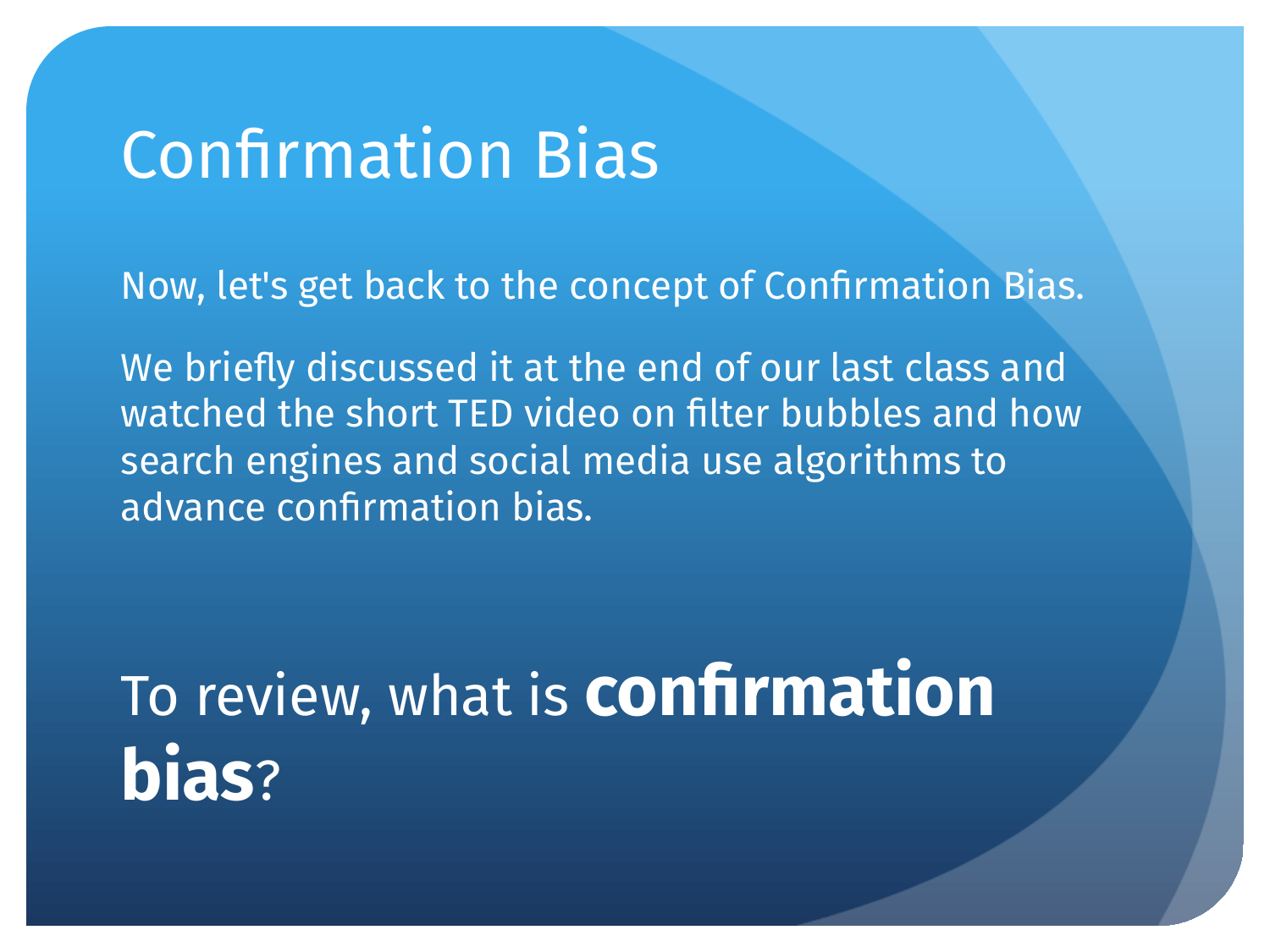

# Confirmation Bias
Now, let's get back to the concept of Confirmation Bias.
We briefly discussed it at the end of our last class and watched the short TED video on filter bubbles and how search engines and social media use algorithms to advance confirmation bias.

To review, what is confirmation bias?